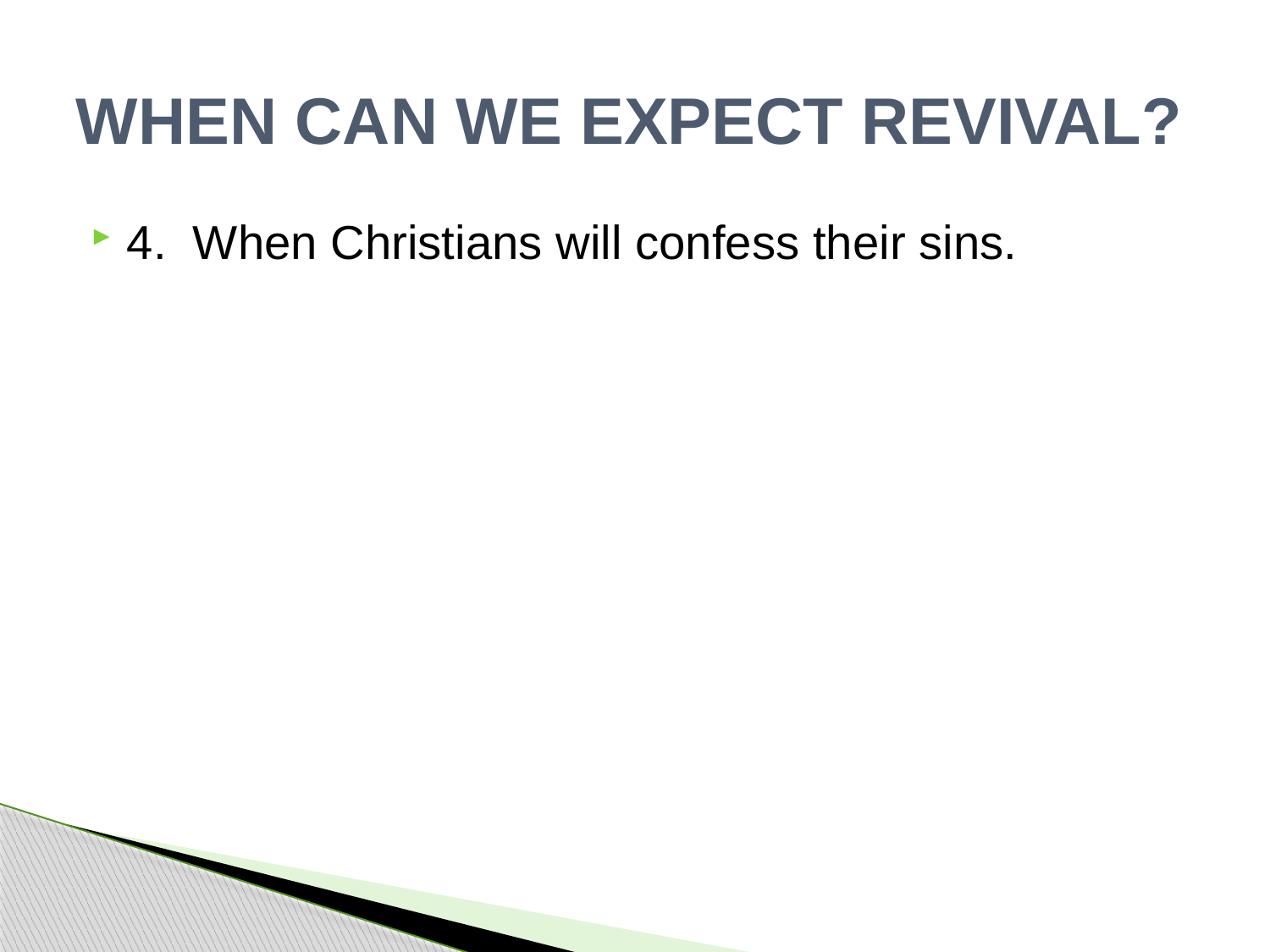

# WHEN CAN WE EXPECT REVIVAL?
4.  When Christians will confess their sins.